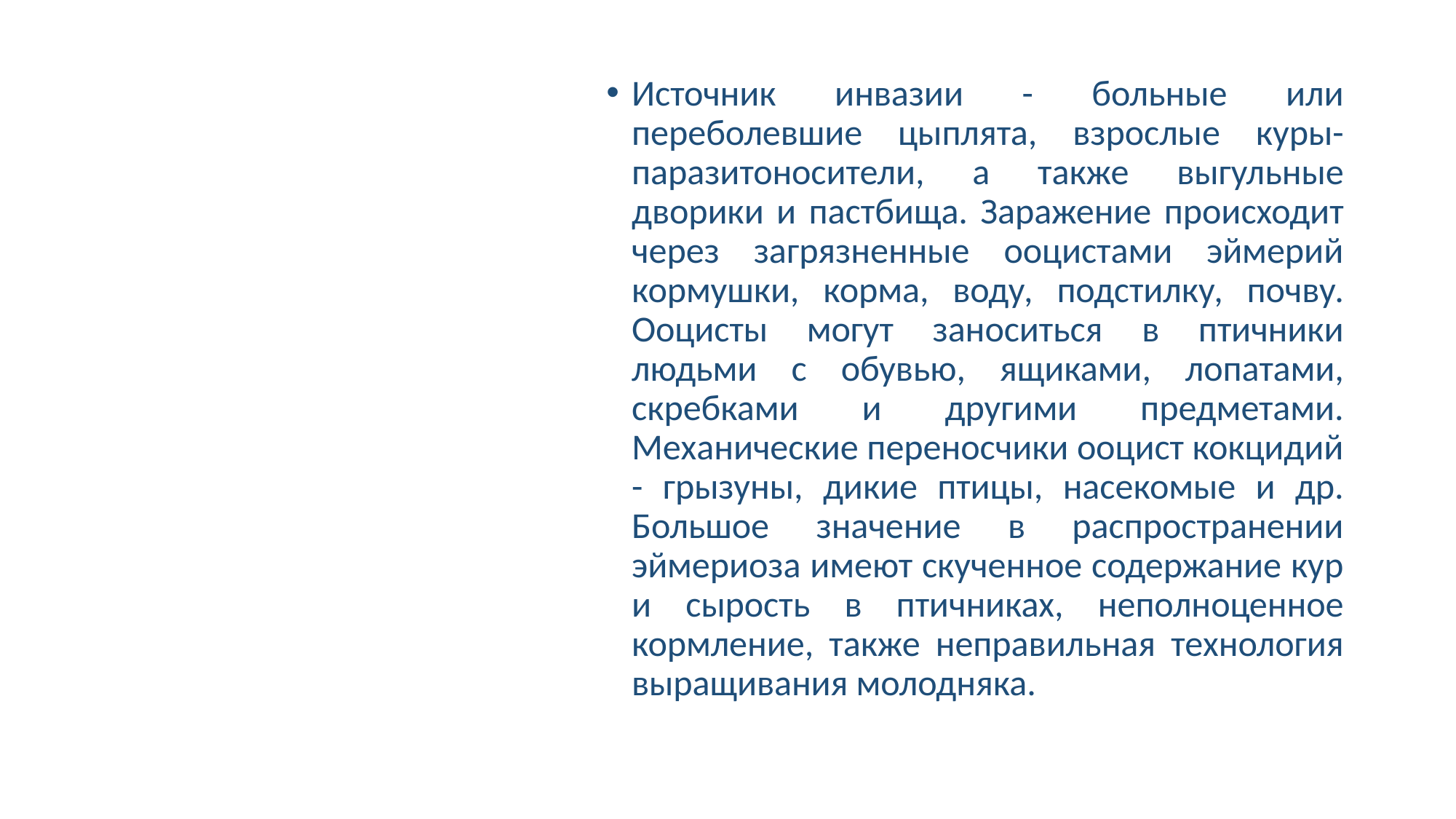

Источник инвазии - больные или переболевшие цыплята, взрослые куры-паразитоносители, а также выгульные дворики и пастбища. Заражение происходит через загрязненные ооцистами эймерий кормушки, корма, воду, подстилку, почву. Ооцисты могут заноситься в птичники людьми с обувью, ящиками, лопатами, скребками и другими предметами. Механические переносчики ооцист кокцидий - грызуны, дикие птицы, насекомые и др. Большое значение в распространении эймериоза имеют скученное содержание кур и сырость в птичниках, неполноценное кормление, также неправильная технология выращивания молодняка.